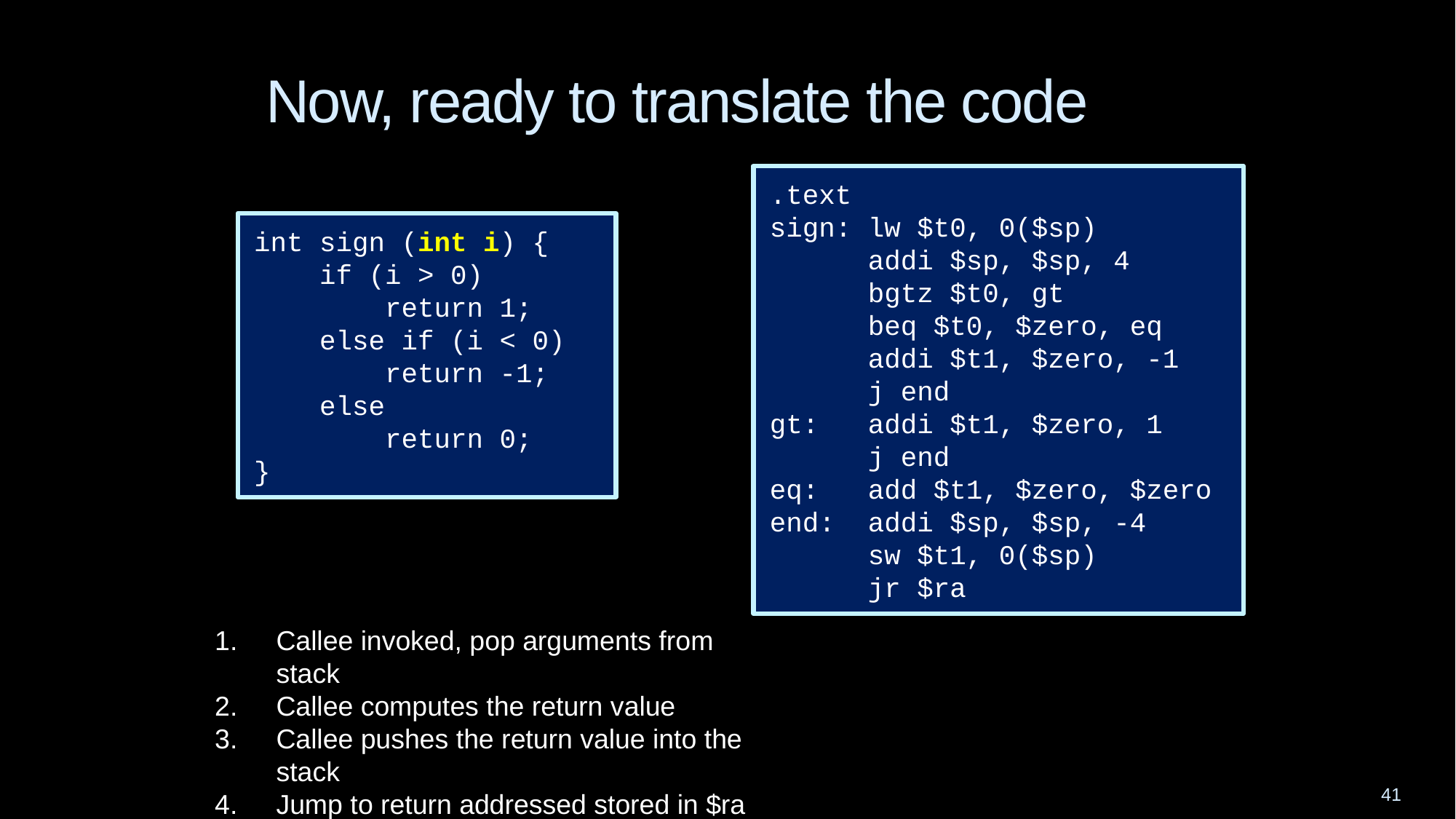

# Now, ready to translate the code
 .text
 sign: lw $t0, 0($sp)
       addi $sp, $sp, 4
       bgtz $t0, gt
       beq $t0, $zero, eq
       addi $t1, $zero, -1
       j end
 gt:   addi $t1, $zero, 1
       j end
 eq:   add $t1, $zero, $zero
 end:  addi $sp, $sp, -4
       sw $t1, 0($sp)
       jr $ra
 int sign (int i) {
     if (i > 0)
         return 1;
     else if (i < 0)
         return -1;
     else
         return 0;
 }
Callee invoked, pop arguments from stack
Callee computes the return value
Callee pushes the return value into the stack
Jump to return addressed stored in $ra
Caller get return value from the stack.
41